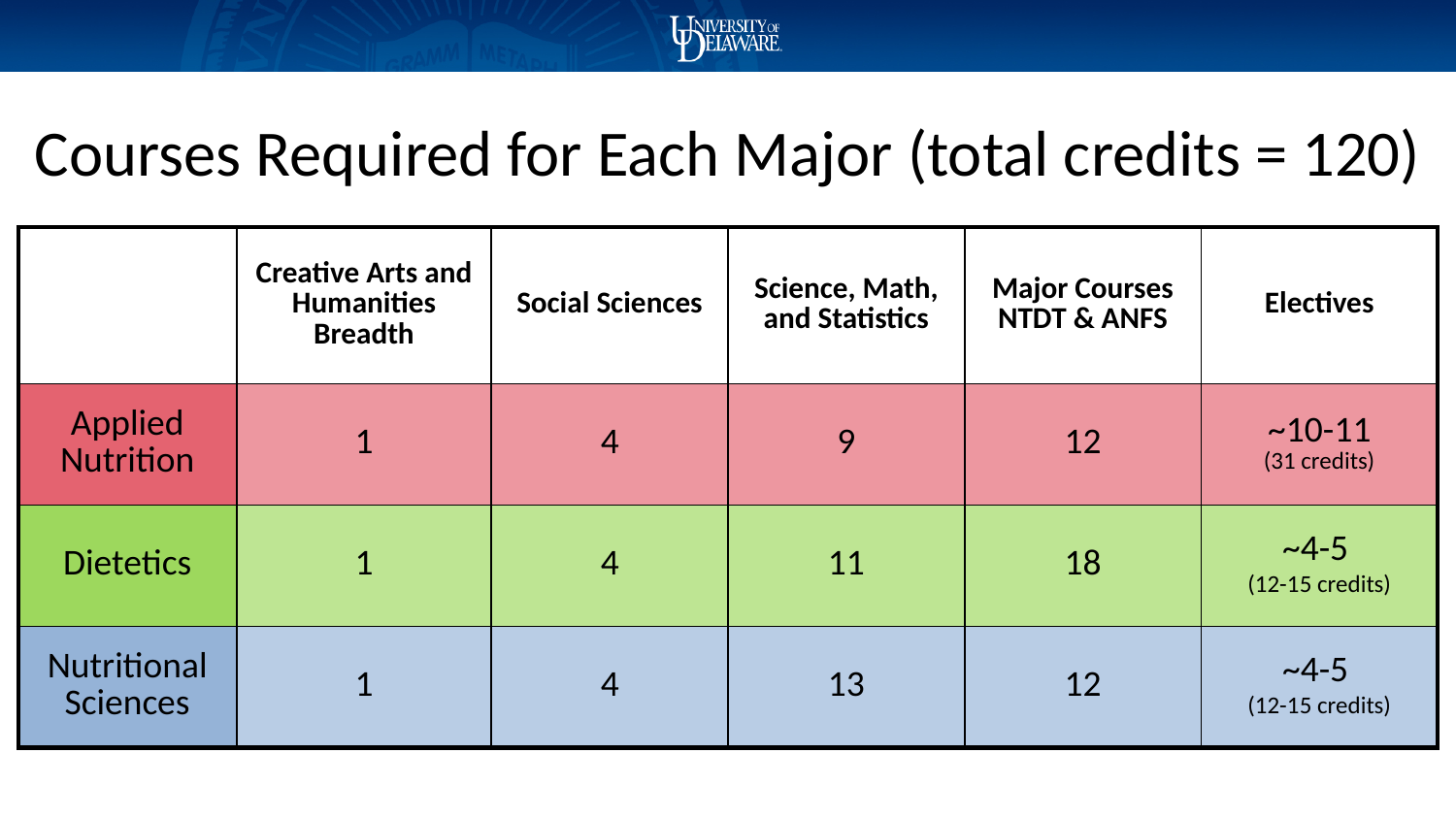

Courses Required for Each Major (total credits = 120)
|  | Creative Arts and Humanities Breadth | Social Sciences | Science, Math, and Statistics | Major Courses NTDT & ANFS | Electives |
| --- | --- | --- | --- | --- | --- |
| Applied Nutrition | 1 | 4 | 9 | 12 | ~10-11 (31 credits) |
| Dietetics | 1 | 4 | 11 | 18 | ~4-5 (12-15 credits) |
| Nutritional Sciences | 1 | 4 | 13 | 12 | ~4-5 (12-15 credits) |